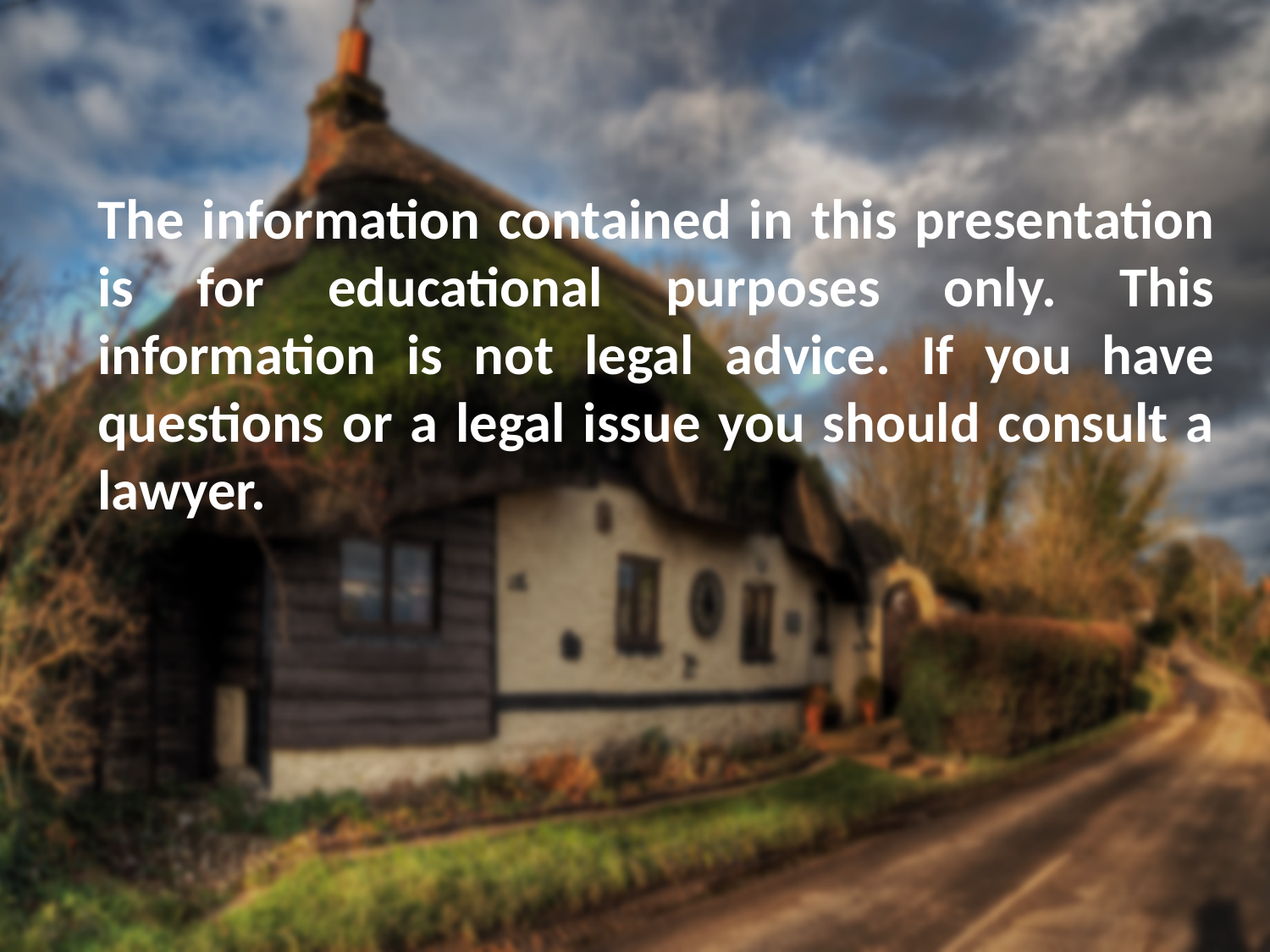

The information contained in this presentation is for educational purposes only. This information is not legal advice. If you have questions or a legal issue you should consult a lawyer.